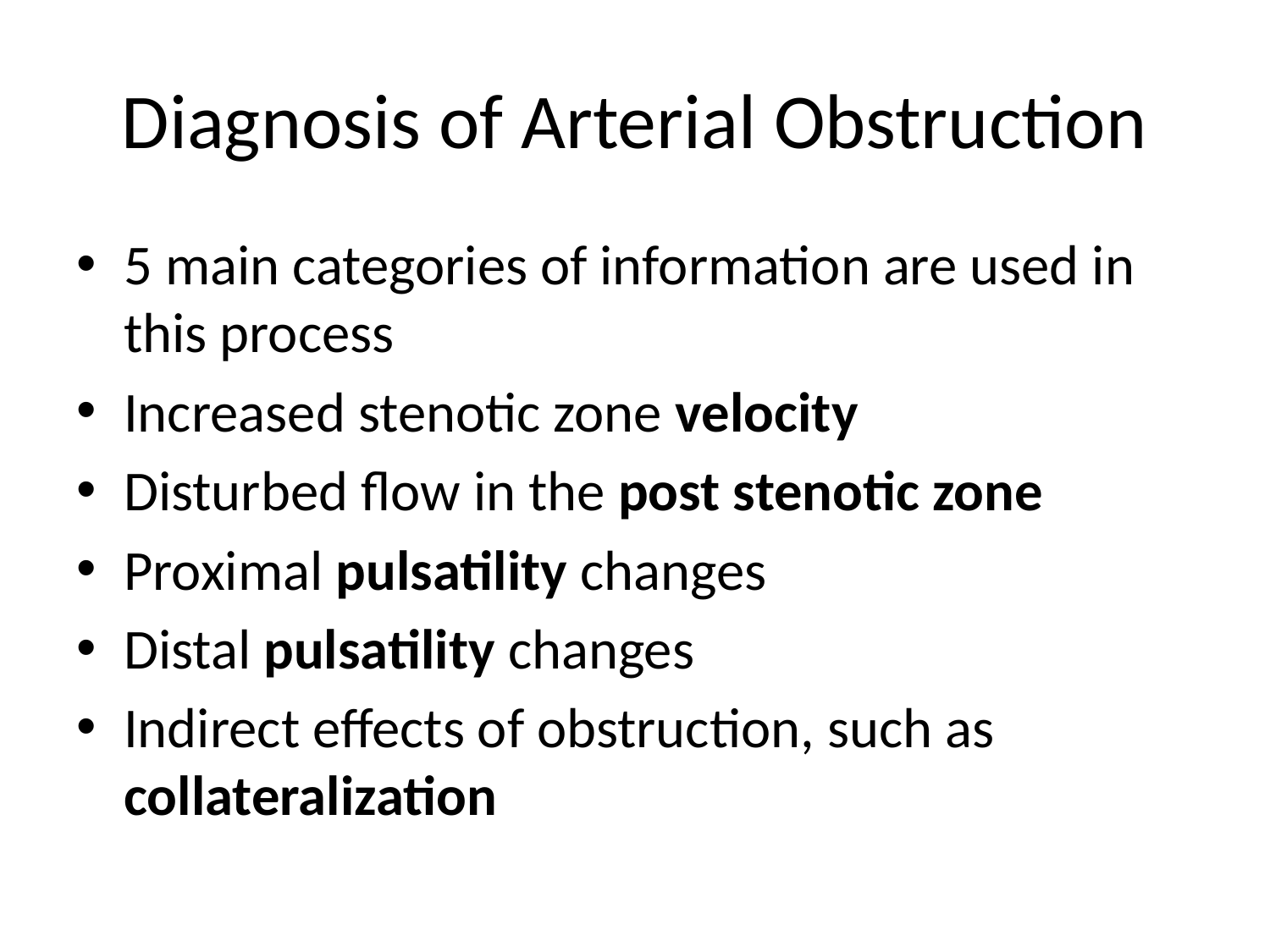

# Diagnosis of Arterial Obstruction
5 main categories of information are used in this process
Increased stenotic zone velocity
Disturbed flow in the post stenotic zone
Proximal pulsatility changes
Distal pulsatility changes
Indirect effects of obstruction, such as collateralization